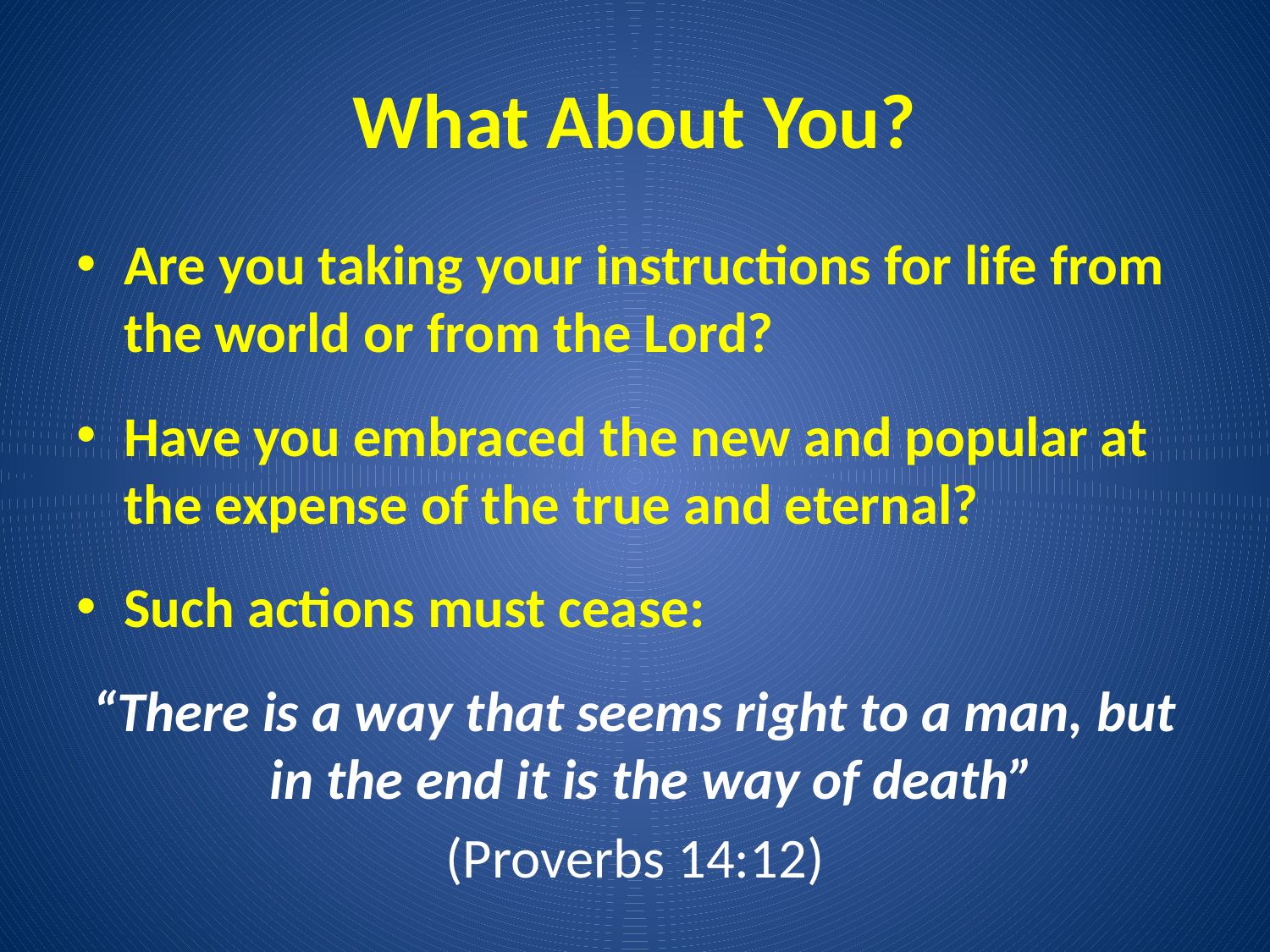

# What About You?
Are you taking your instructions for life from the world or from the Lord?

Have you embraced the new and popular at the expense of the true and eternal?

Such actions must cease:

“There is a way that seems right to a man, but in the end it is the way of death”
(Proverbs 14:12)